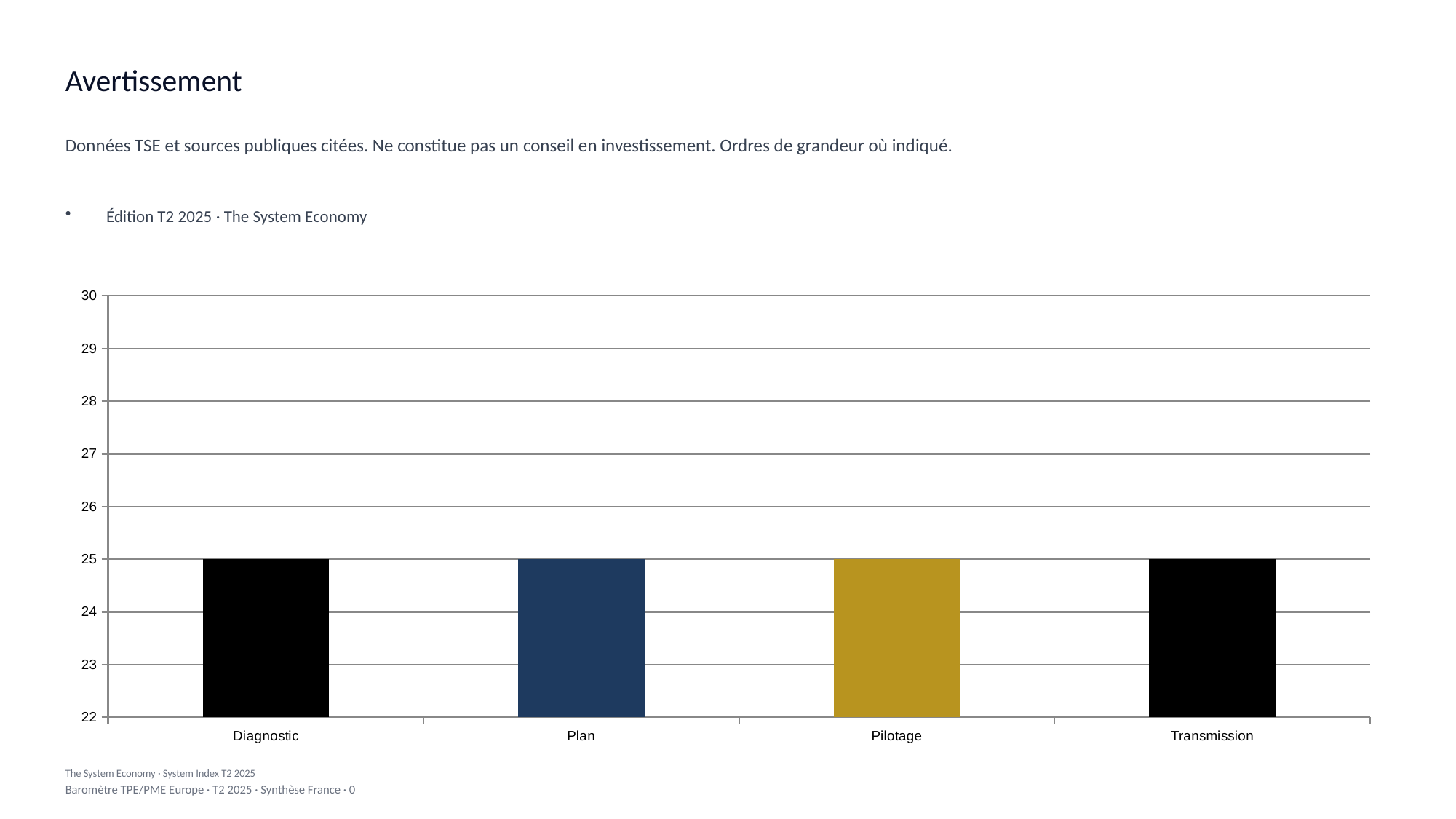

Avertissement
Données TSE et sources publiques citées. Ne constitue pas un conseil en investissement. Ordres de grandeur où indiqué.
Édition T2 2025 · The System Economy

### Chart

| Category | Series |
|---|---|
| Diagnostic | 25.0 |
| Plan | 25.0 |
| Pilotage | 25.0 |
| Transmission | 25.0 |
The System Economy · System Index T2 2025
Baromètre TPE/PME Europe · T2 2025 · Synthèse France · 0